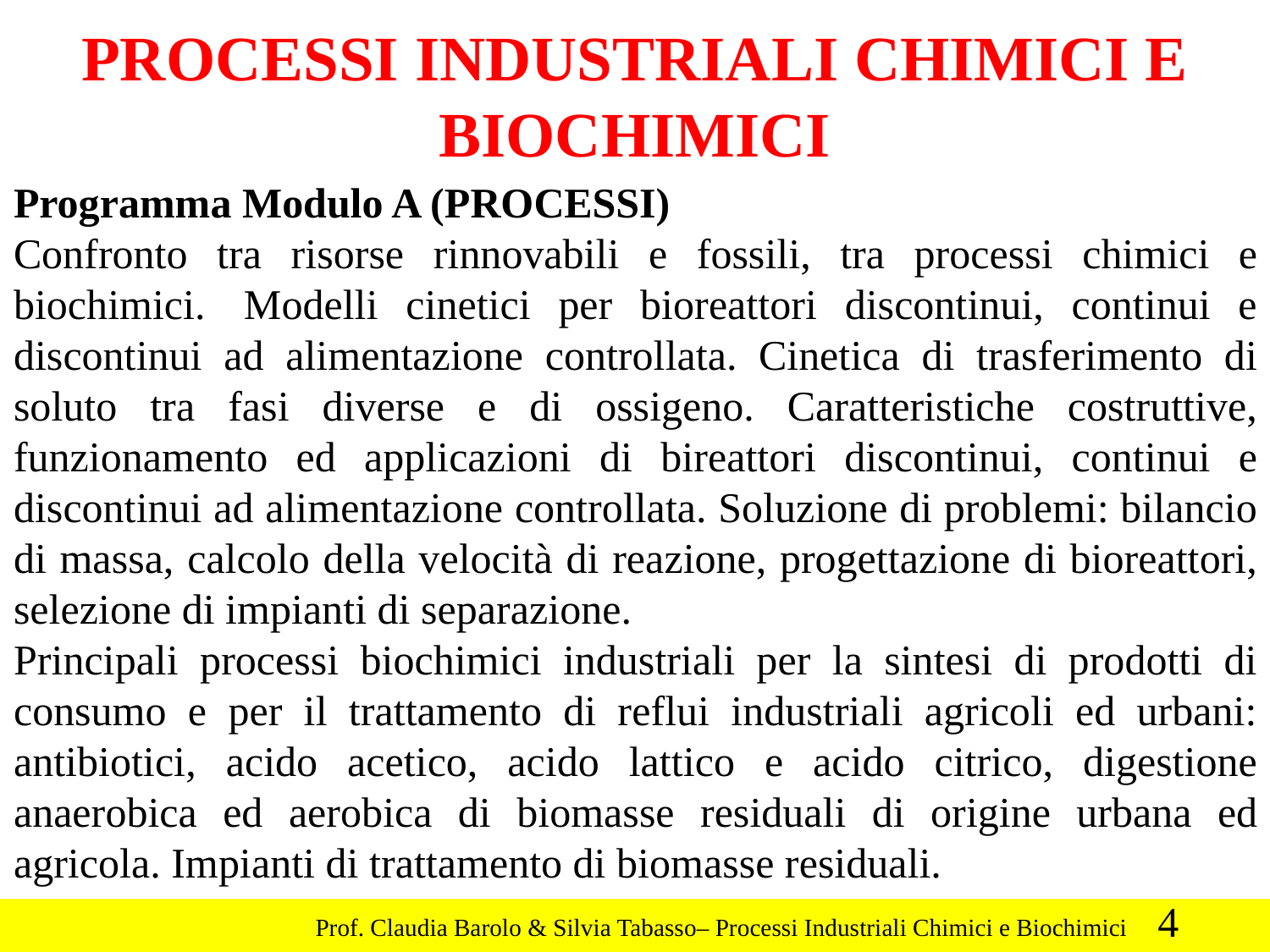

PROCESSI INDUSTRIALI CHIMICI E BIOCHIMICI
Programma Modulo A (PROCESSI)
Confronto tra risorse rinnovabili e fossili, tra processi chimici e biochimici.  Modelli cinetici per bioreattori discontinui, continui e discontinui ad alimentazione controllata. Cinetica di trasferimento di soluto tra fasi diverse e di ossigeno. Caratteristiche costruttive, funzionamento ed applicazioni di bireattori discontinui, continui e discontinui ad alimentazione controllata. Soluzione di problemi: bilancio di massa, calcolo della velocità di reazione, progettazione di bioreattori, selezione di impianti di separazione.
Principali processi biochimici industriali per la sintesi di prodotti di consumo e per il trattamento di reflui industriali agricoli ed urbani: antibiotici, acido acetico, acido lattico e acido citrico, digestione anaerobica ed aerobica di biomasse residuali di origine urbana ed agricola. Impianti di trattamento di biomasse residuali.

4